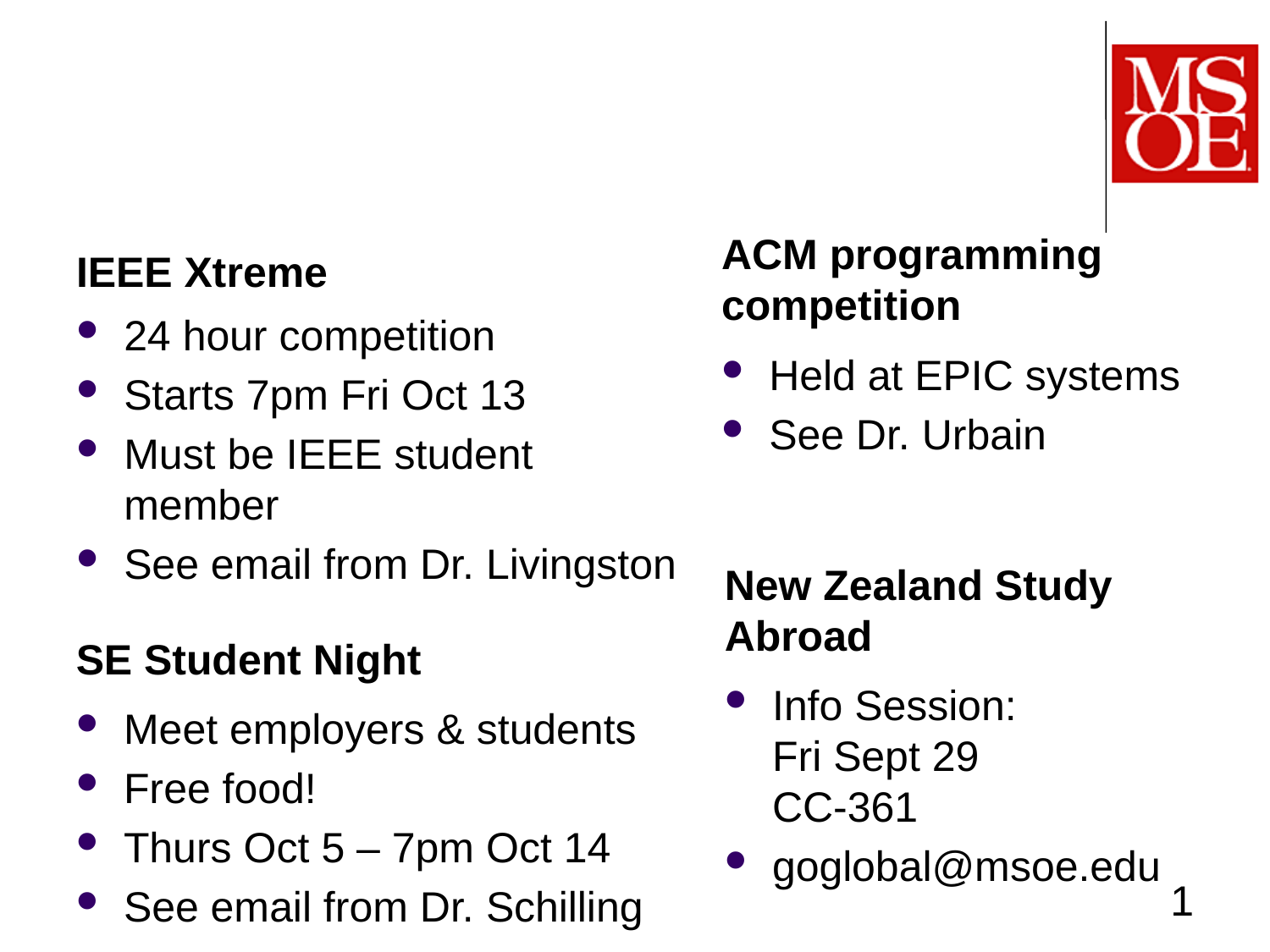

#
IEEE Xtreme
ACM programming competition
24 hour competition
Starts 7pm Fri Oct 13
Must be IEEE student member
See email from Dr. Livingston
Held at EPIC systems
See Dr. Urbain
New Zealand Study Abroad
SE Student Night
Info Session:
Fri Sept 29
CC-361
goglobal@msoe.edu
Meet employers & students
Free food!
Thurs Oct 5 – 7pm Oct 14
See email from Dr. Schilling
1